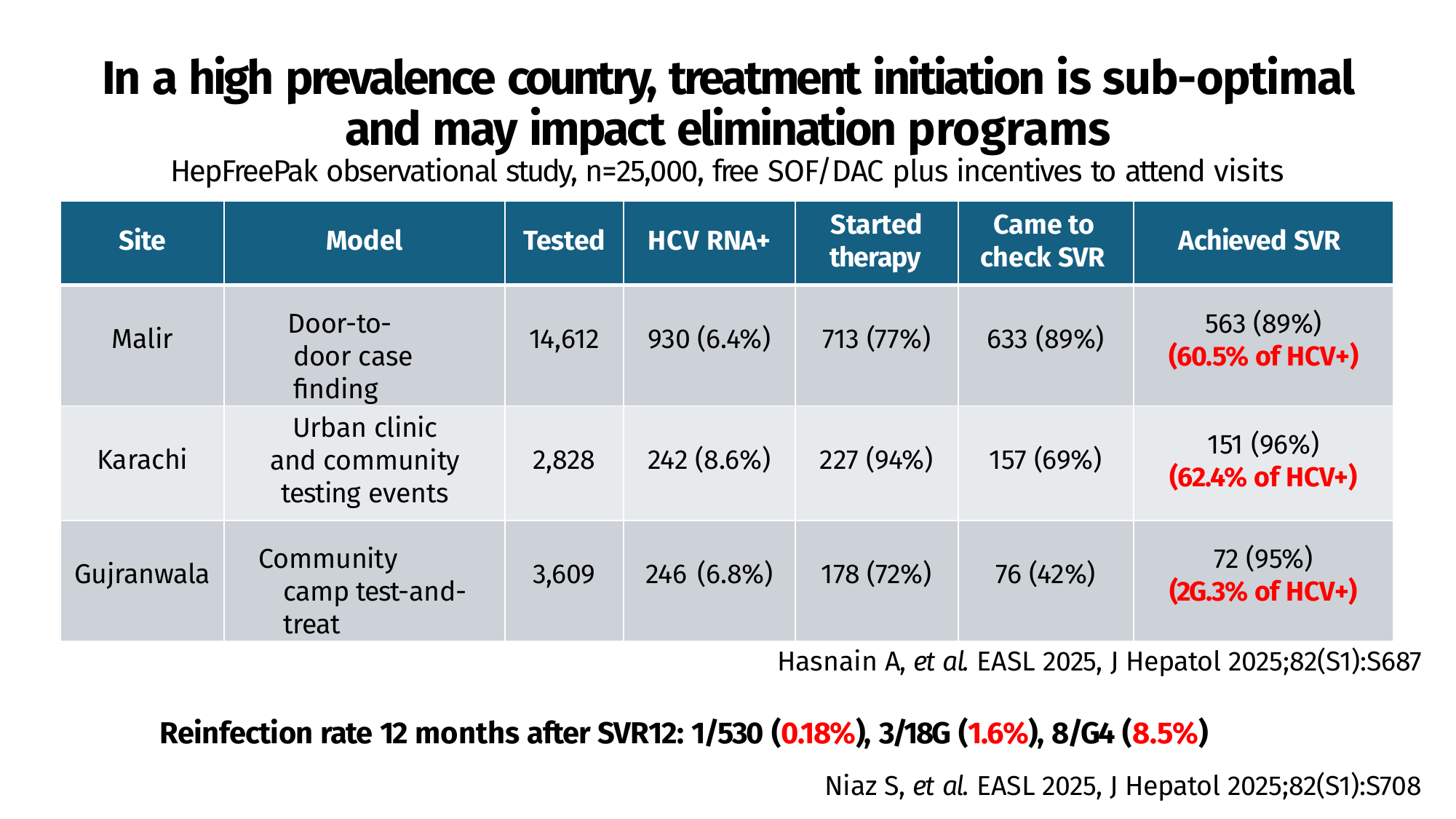

# In a high prevalence country, treatment initiation is sub-optimal and may impact elimination programs
HepFreePak observational study, n=25,000, free SOF/DAC plus incentives to attend visits
| Site | Model | Tested | HCV RNA+ | Started therapy | Came to check SVR | Achieved SVR |
| --- | --- | --- | --- | --- | --- | --- |
| Malir | Door-to-door case finding | 14,612 | 930 (6.4%) | 713 (77%) | 633 (89%) | 563 (89%) (60.5% of HCV+) |
| Karachi | Urban clinic and community testing events | 2,828 | 242 (8.6%) | 227 (94%) | 157 (69%) | 151 (96%) (62.4% of HCV+) |
| Gujranwala | Community camp test-and-treat | 3,609 | 246 (6.8%) | 178 (72%) | 76 (42%) | 72 (95%) (2G.3% of HCV+) |
Hasnain A, et al. EASL 2025, J Hepatol 2025;82(S1):S687

Reinfection rate 12 months after SVR12: 1/530 (0.18%), 3/18G (1.6%), 8/G4 (8.5%)
Niaz S, et al. EASL 2025, J Hepatol 2025;82(S1):S708